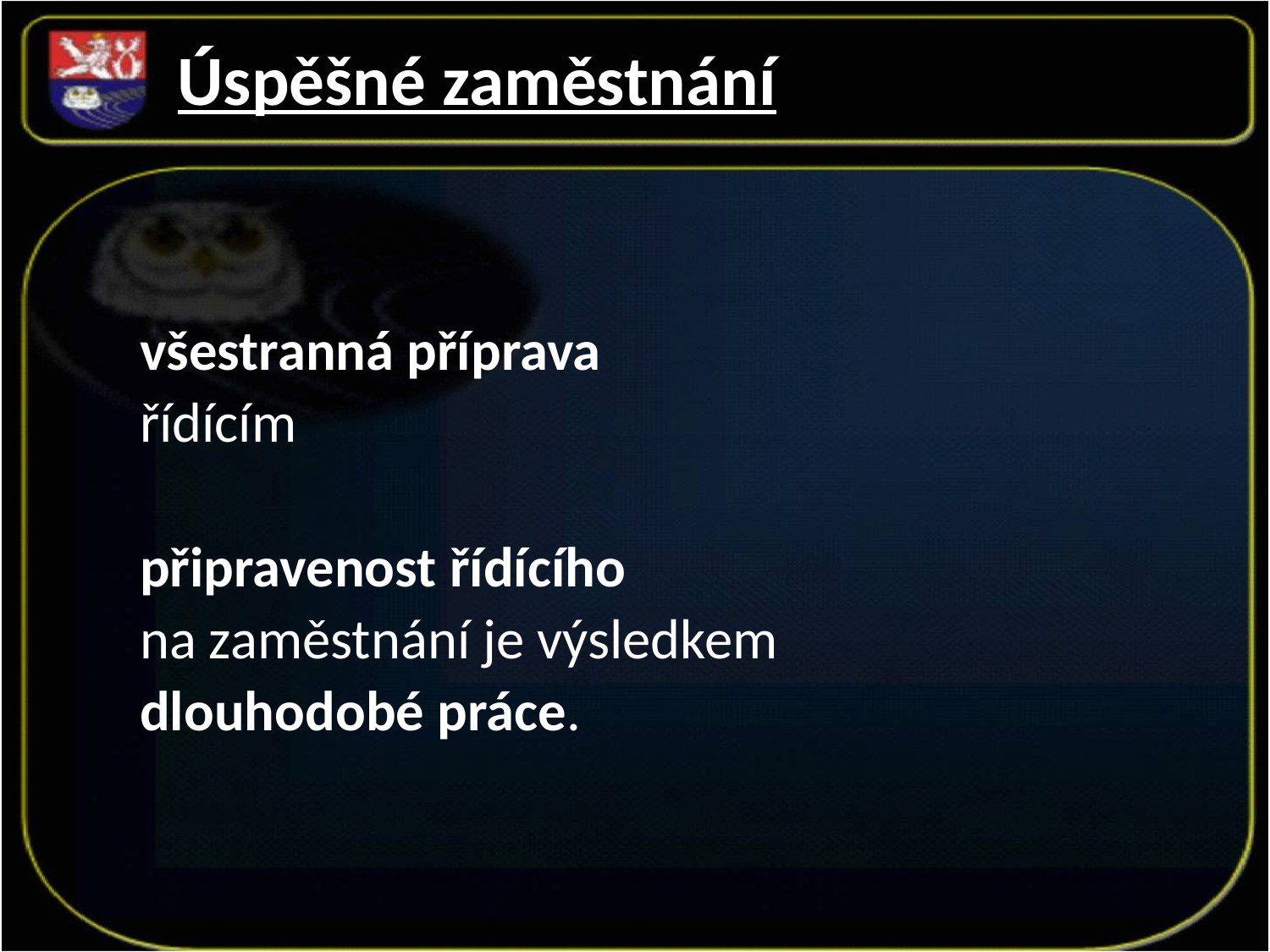

Úspěšné zaměstnání

všestranná příprava
řídícím

připravenost řídícího
na zaměstnání je výsledkem
dlouhodobé práce.